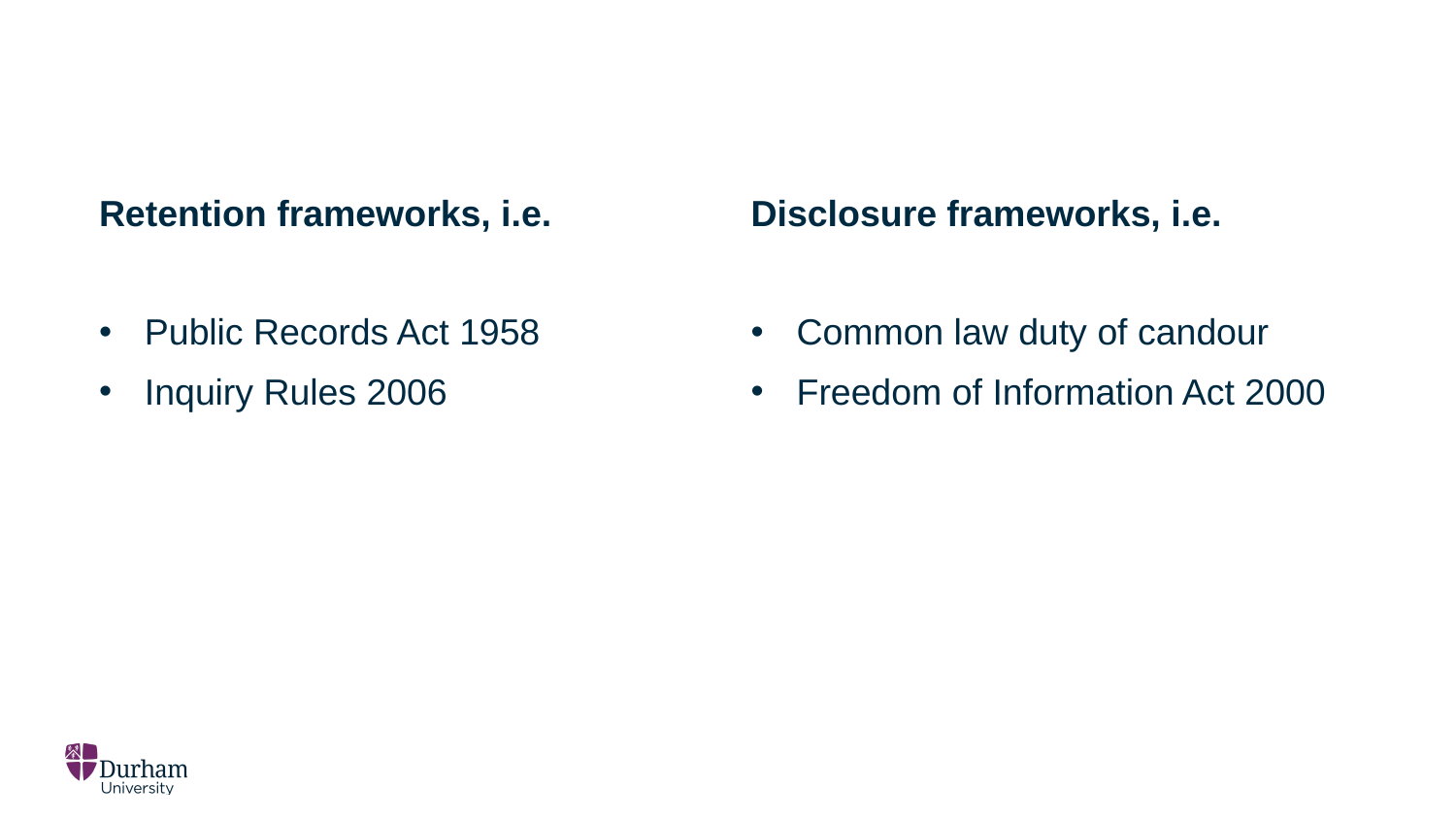

Retention frameworks, i.e.

Public Records Act 1958
Inquiry Rules 2006
Disclosure frameworks, i.e.

Common law duty of candour
Freedom of Information Act 2000